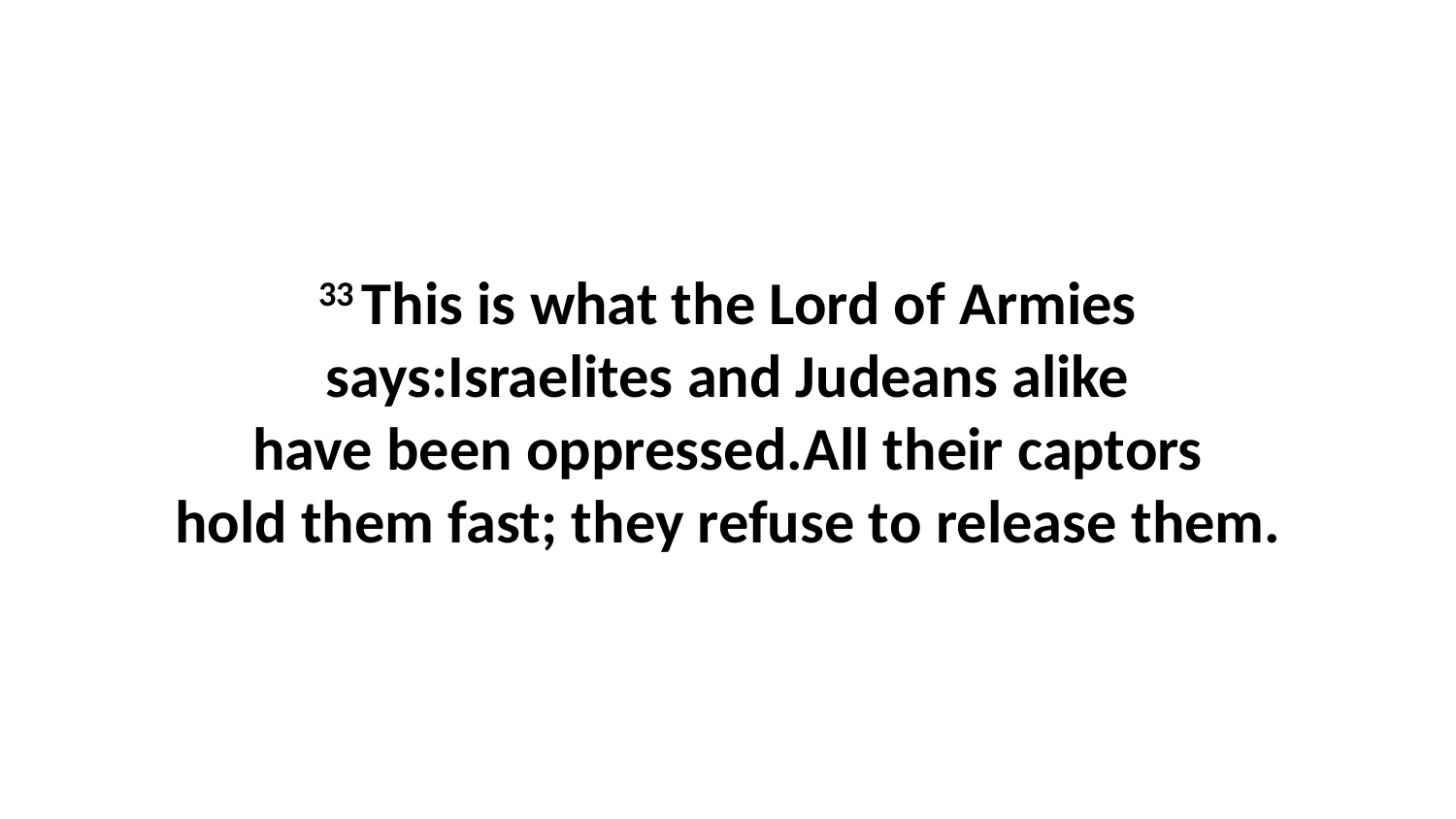

33 This is what the Lord of Armies says:Israelites and Judeans alike have been oppressed.All their captors hold them fast; they refuse to release them.